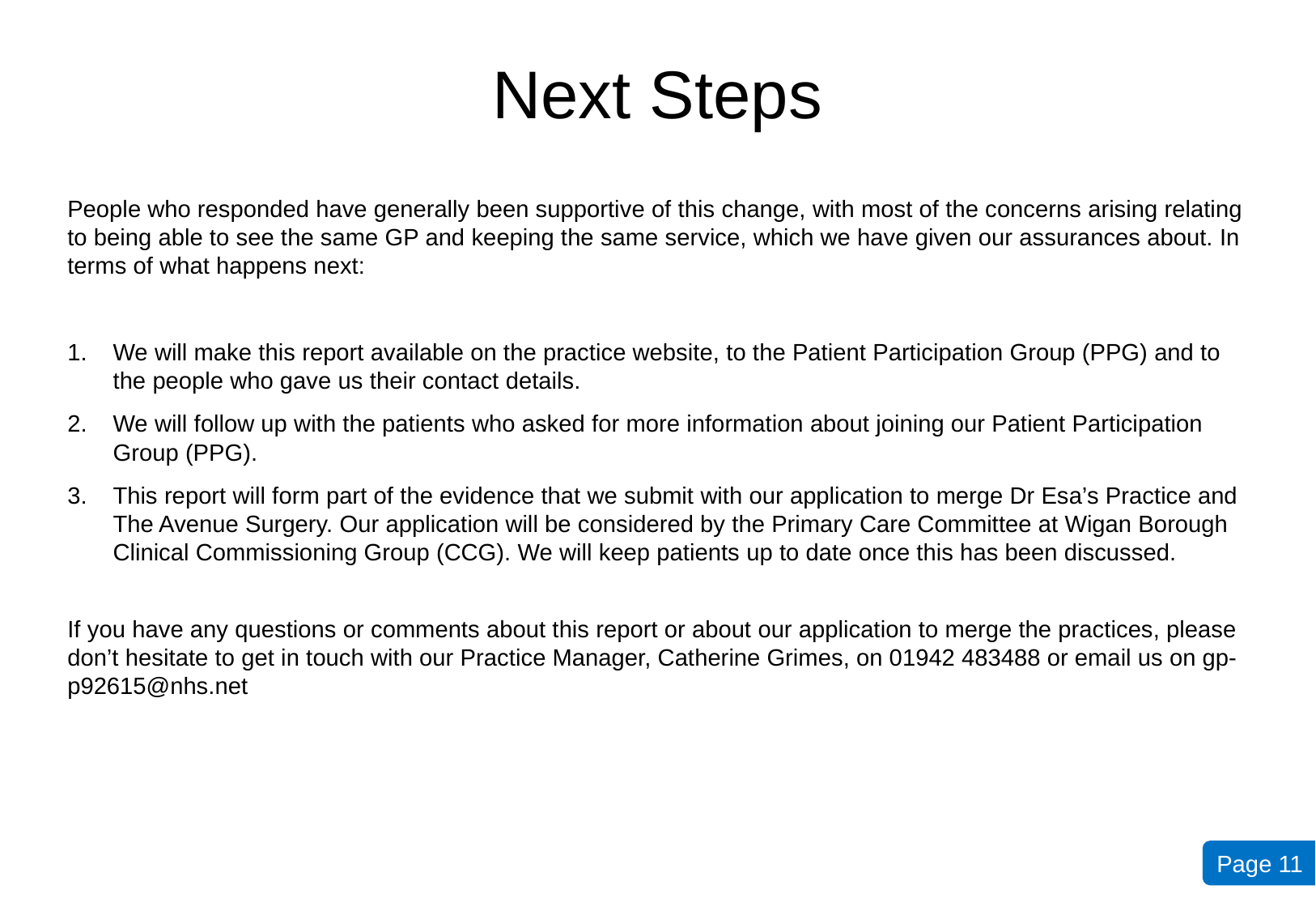

# Next Steps
People who responded have generally been supportive of this change, with most of the concerns arising relating to being able to see the same GP and keeping the same service, which we have given our assurances about. In terms of what happens next:

We will make this report available on the practice website, to the Patient Participation Group (PPG) and to the people who gave us their contact details.
We will follow up with the patients who asked for more information about joining our Patient Participation Group (PPG).
This report will form part of the evidence that we submit with our application to merge Dr Esa’s Practice and The Avenue Surgery. Our application will be considered by the Primary Care Committee at Wigan Borough Clinical Commissioning Group (CCG). We will keep patients up to date once this has been discussed.

If you have any questions or comments about this report or about our application to merge the practices, please don’t hesitate to get in touch with our Practice Manager, Catherine Grimes, on 01942 483488 or email us on gp-p92615@nhs.net
Page 11